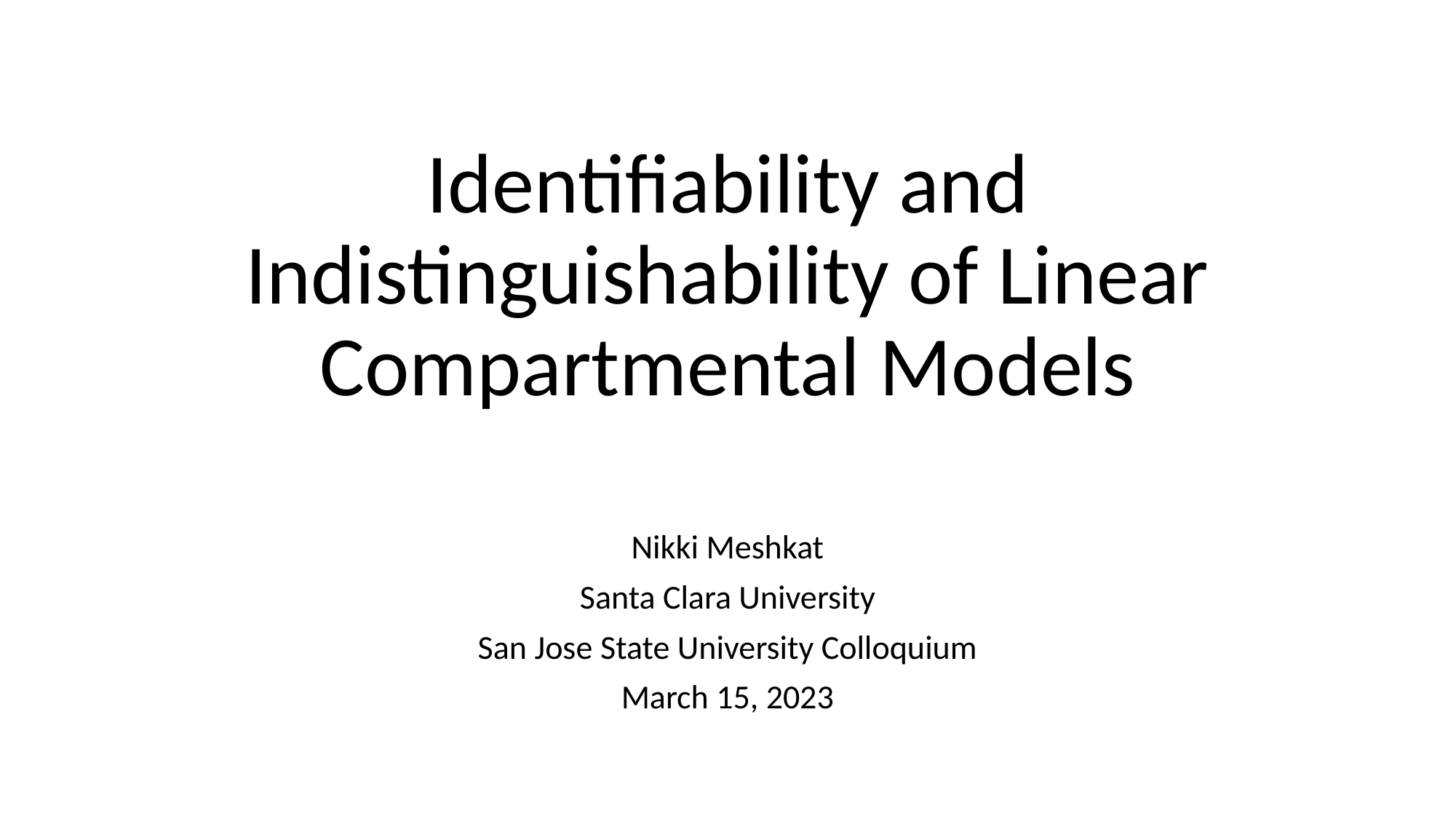

# Identifiability and Indistinguishability of Linear Compartmental Models
Nikki Meshkat
Santa Clara University
San Jose State University Colloquium
March 15, 2023